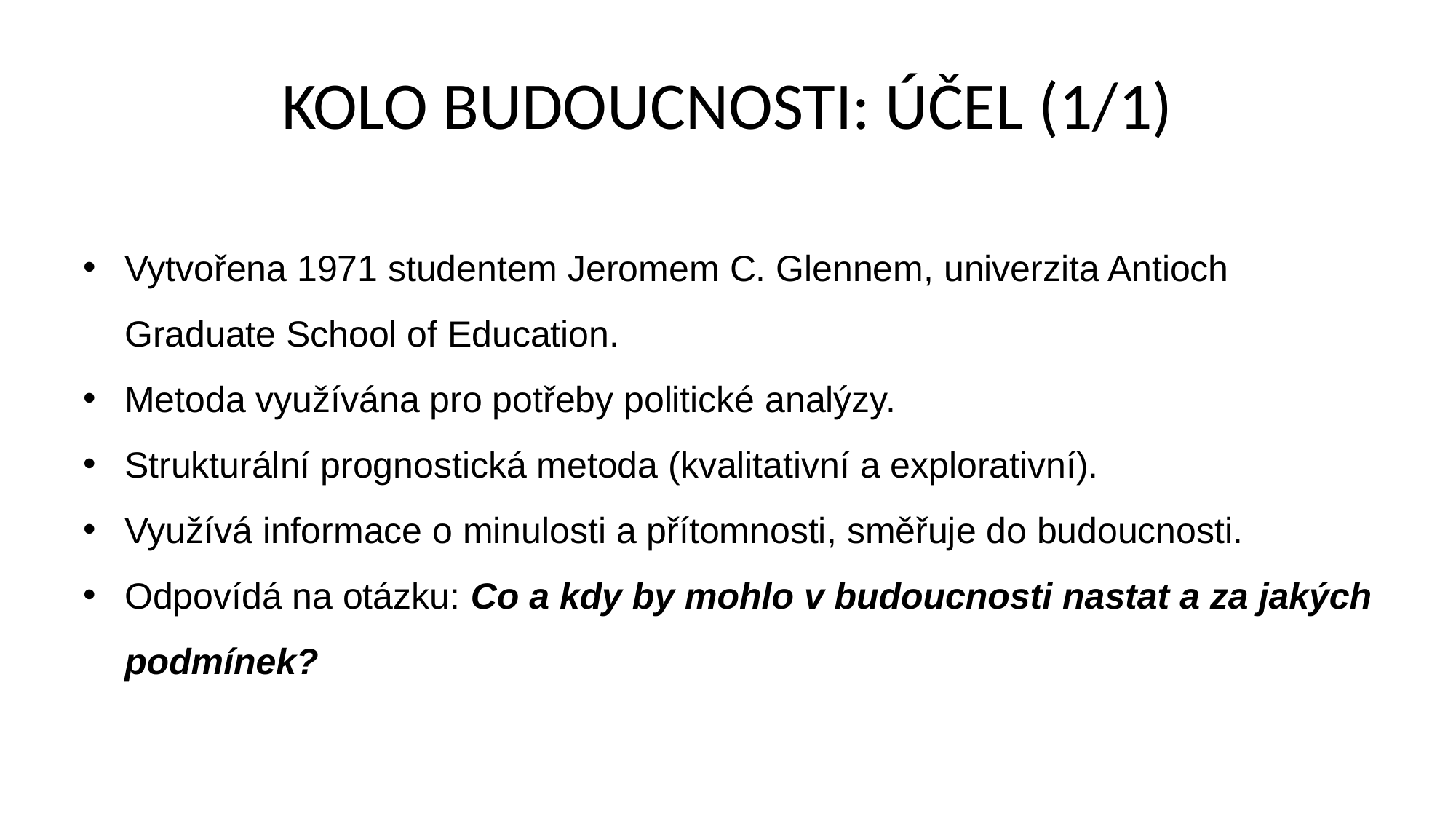

# KOLO BUDOUCNOSTI: ÚČEL (1/1)
Vytvořena 1971 studentem Jeromem C. Glennem, univerzita Antioch Graduate School of Education.
Metoda využívána pro potřeby politické analýzy.
Strukturální prognostická metoda (kvalitativní a explorativní).
Využívá informace o minulosti a přítomnosti, směřuje do budoucnosti.
Odpovídá na otázku: Co a kdy by mohlo v budoucnosti nastat a za jakých podmínek?